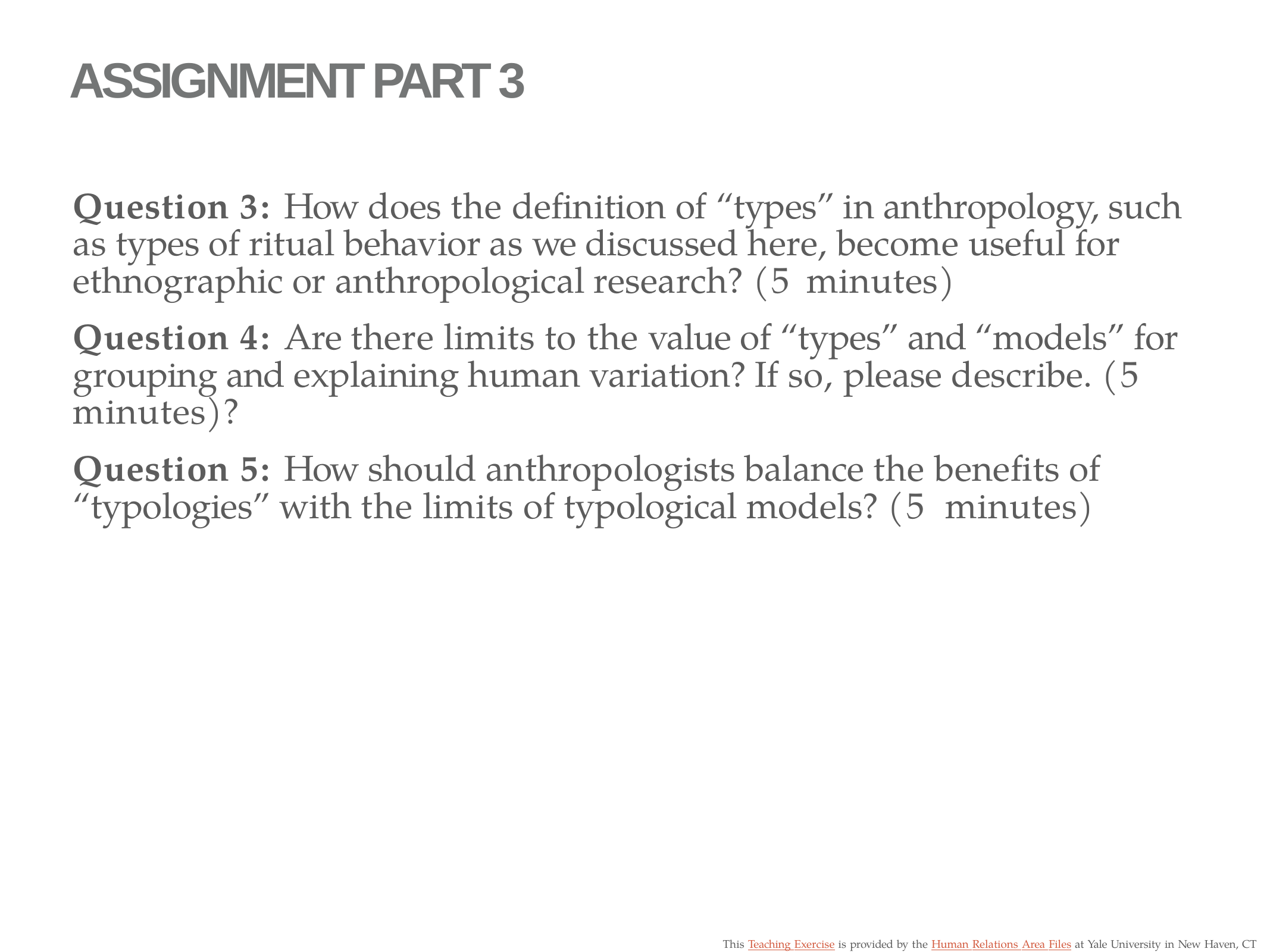

# ASSIGNMENT PART 3
Question 3: How does the definition of “types” in anthropology, such  as types of ritual behavior as we discussed here, become useful for  ethnographic or anthropological research? (5 minutes)
Question 4: Are there limits to the value of “types” and “models” for  grouping and explaining human variation? If so, please describe. (5  minutes)?
Question 5: How should anthropologists balance the benefits of  “typologies” with the limits of typological models? (5 minutes)
This Teaching Exercise is provided by the Human Relations Area Files at Yale University in New Haven, CT